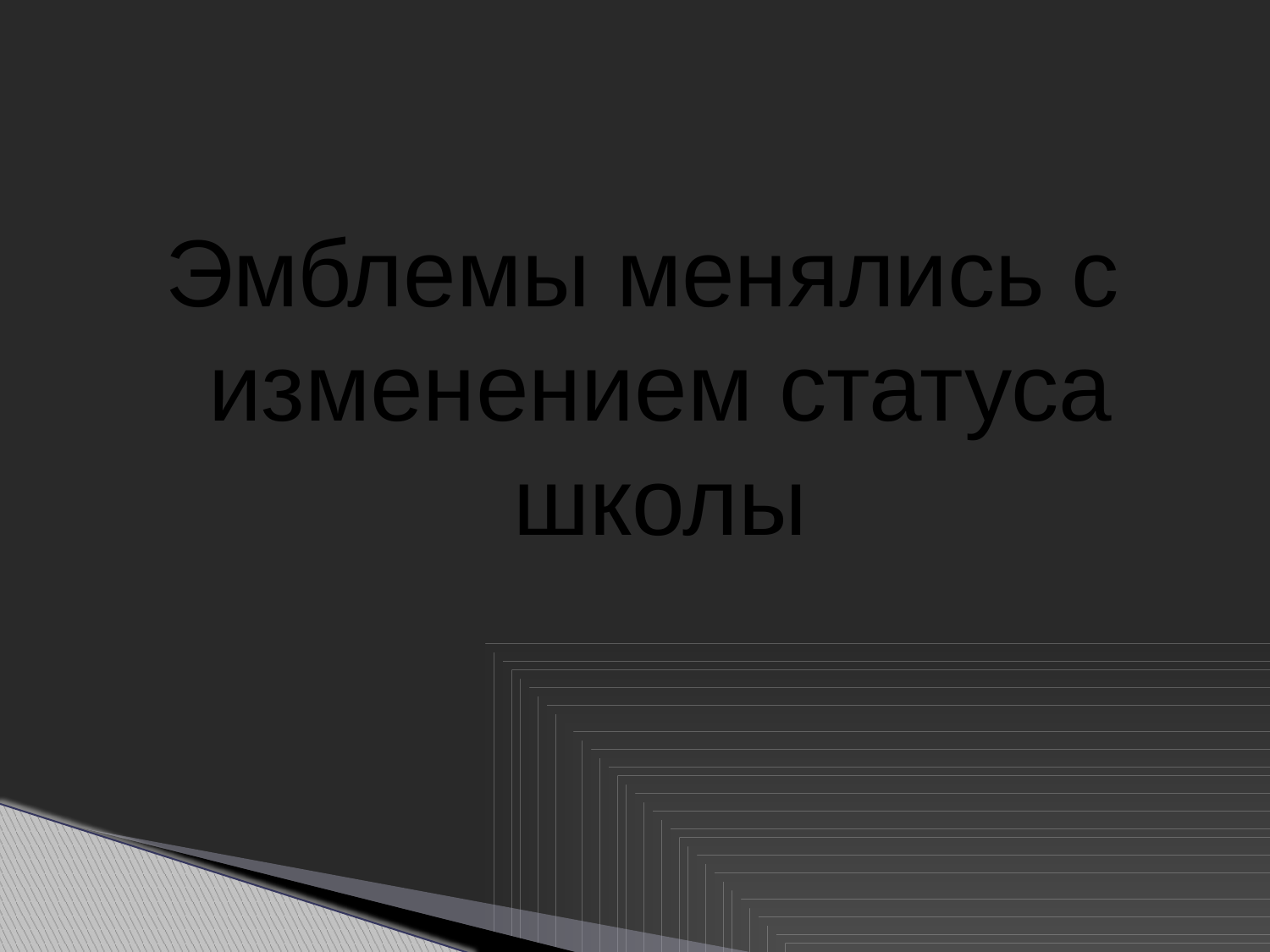

#
Эмблемы менялись с изменением статуса школы